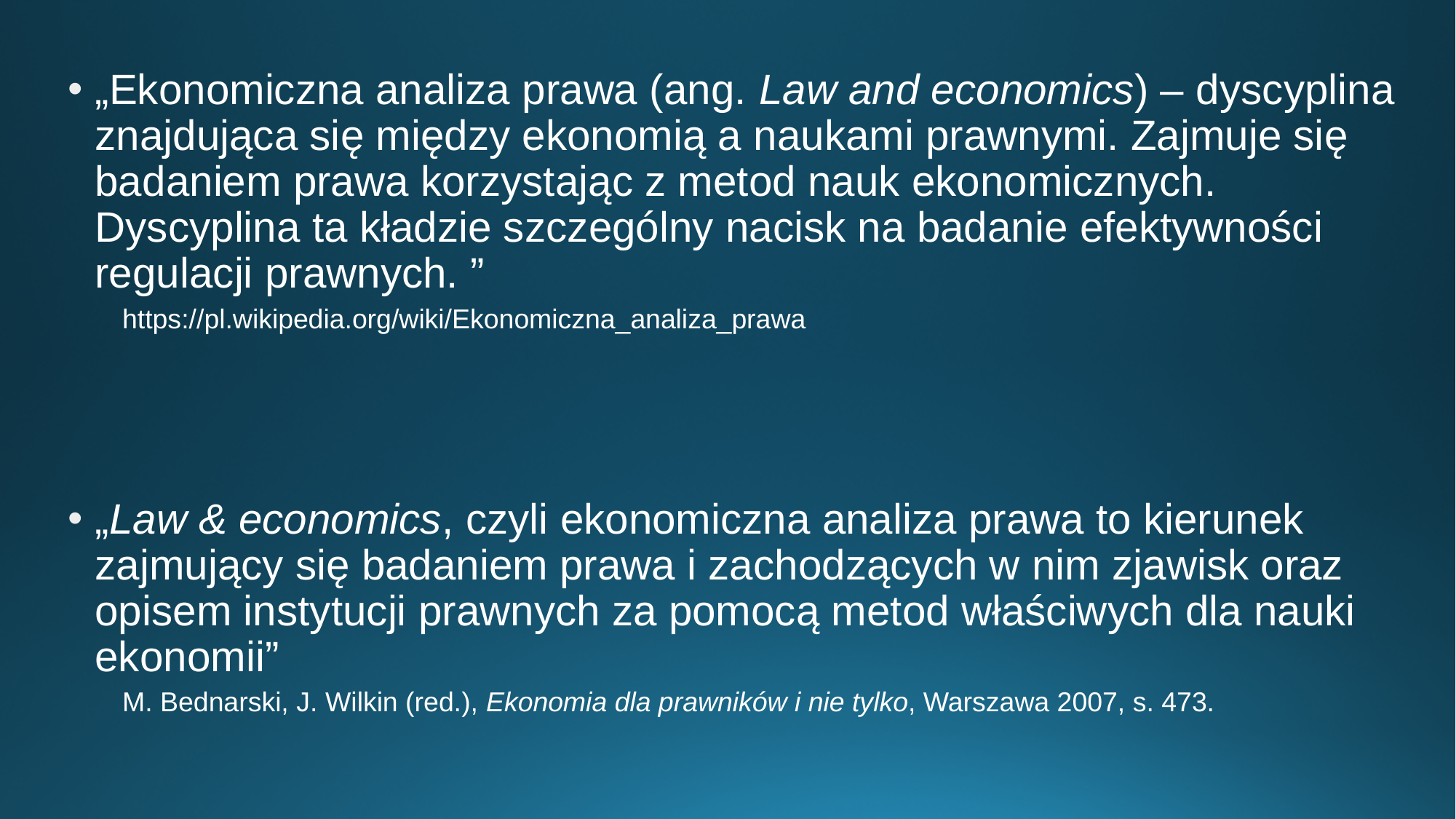

„Ekonomiczna analiza prawa (ang. Law and economics) – dyscyplina znajdująca się między ekonomią a naukami prawnymi. Zajmuje się badaniem prawa korzystając z metod nauk ekonomicznych. Dyscyplina ta kładzie szczególny nacisk na badanie efektywności regulacji prawnych. ”
https://pl.wikipedia.org/wiki/Ekonomiczna_analiza_prawa

„Law & economics, czyli ekonomiczna analiza prawa to kierunek zajmujący się badaniem prawa i zachodzących w nim zjawisk oraz opisem instytucji prawnych za pomocą metod właściwych dla nauki ekonomii”
M. Bednarski, J. Wilkin (red.), Ekonomia dla prawników i nie tylko, Warszawa 2007, s. 473.